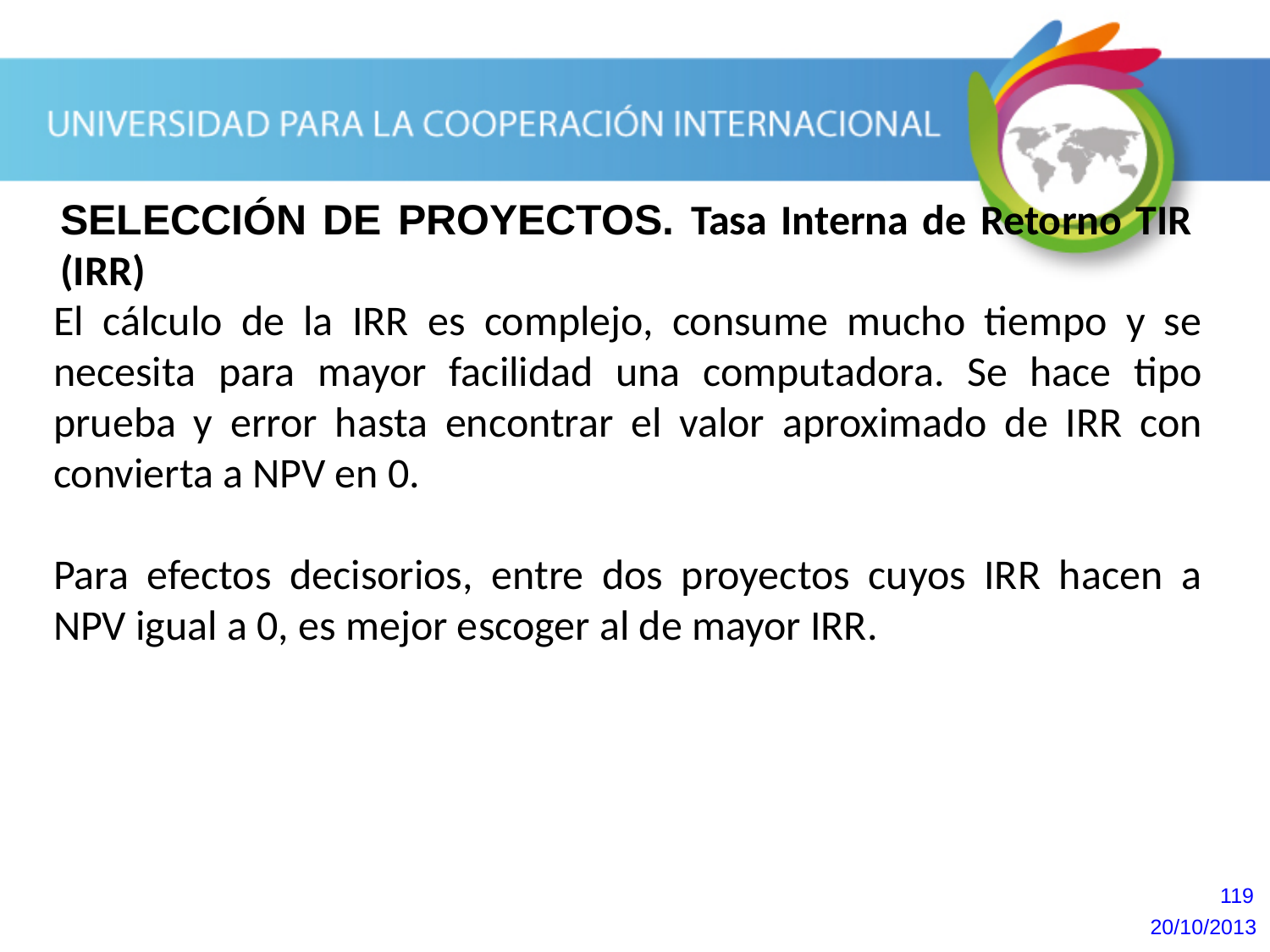

SELECCIÓN DE PROYECTOS. Tasa Interna de Retorno TIR (IRR)
El cálculo de la IRR es complejo, consume mucho tiempo y se necesita para mayor facilidad una computadora. Se hace tipo prueba y error hasta encontrar el valor aproximado de IRR con convierta a NPV en 0.

Para efectos decisorios, entre dos proyectos cuyos IRR hacen a NPV igual a 0, es mejor escoger al de mayor IRR.
119
20/10/2013